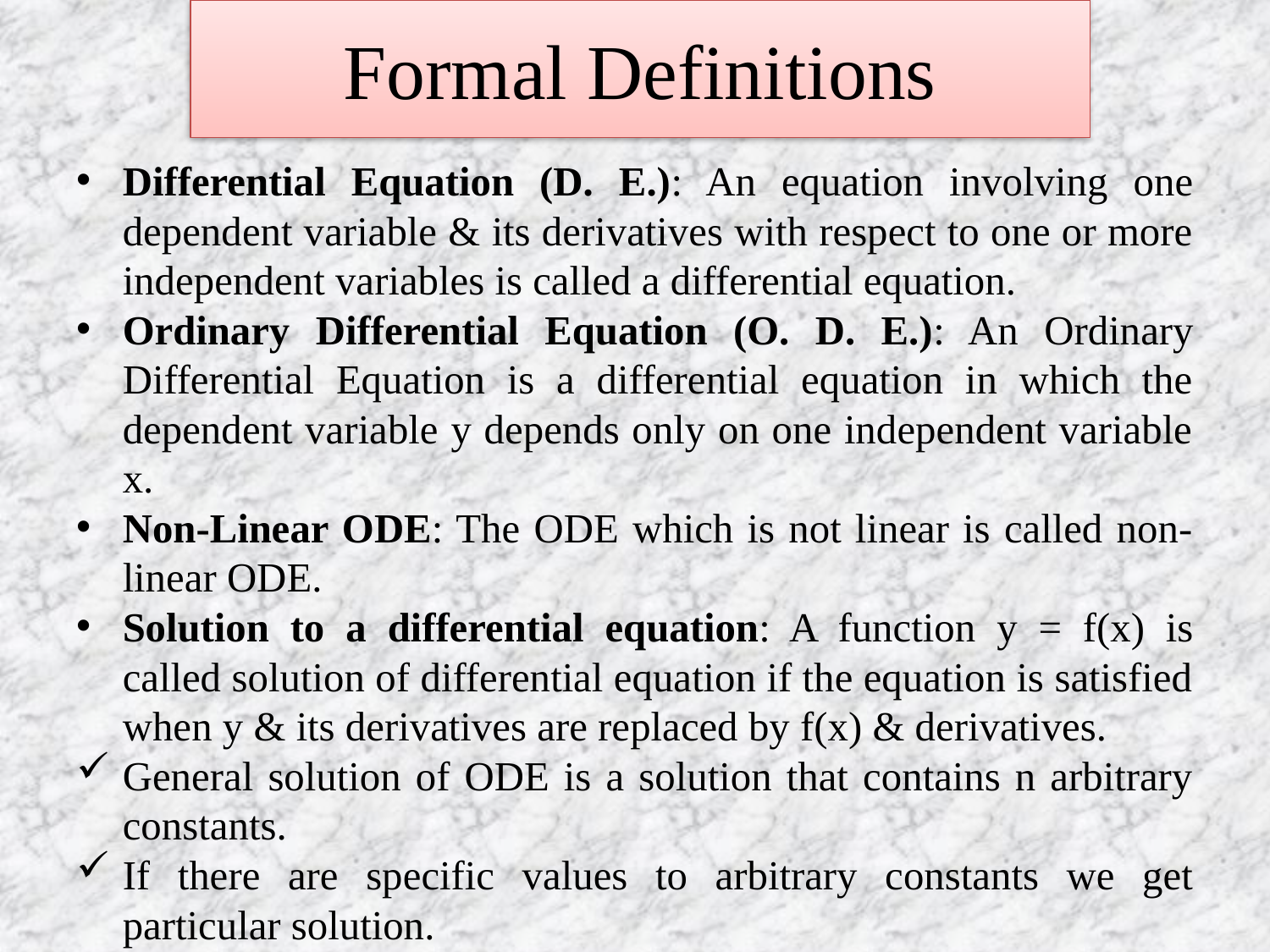

# Formal Definitions
Differential Equation (D. E.): An equation involving one dependent variable & its derivatives with respect to one or more independent variables is called a differential equation.
Ordinary Differential Equation (O. D. E.): An Ordinary Differential Equation is a differential equation in which the dependent variable y depends only on one independent variable x.
Non-Linear ODE: The ODE which is not linear is called non-linear ODE.
Solution to a differential equation: A function y = f(x) is called solution of differential equation if the equation is satisfied when y & its derivatives are replaced by f(x) & derivatives.
General solution of ODE is a solution that contains n arbitrary constants.
If there are specific values to arbitrary constants we get particular solution.